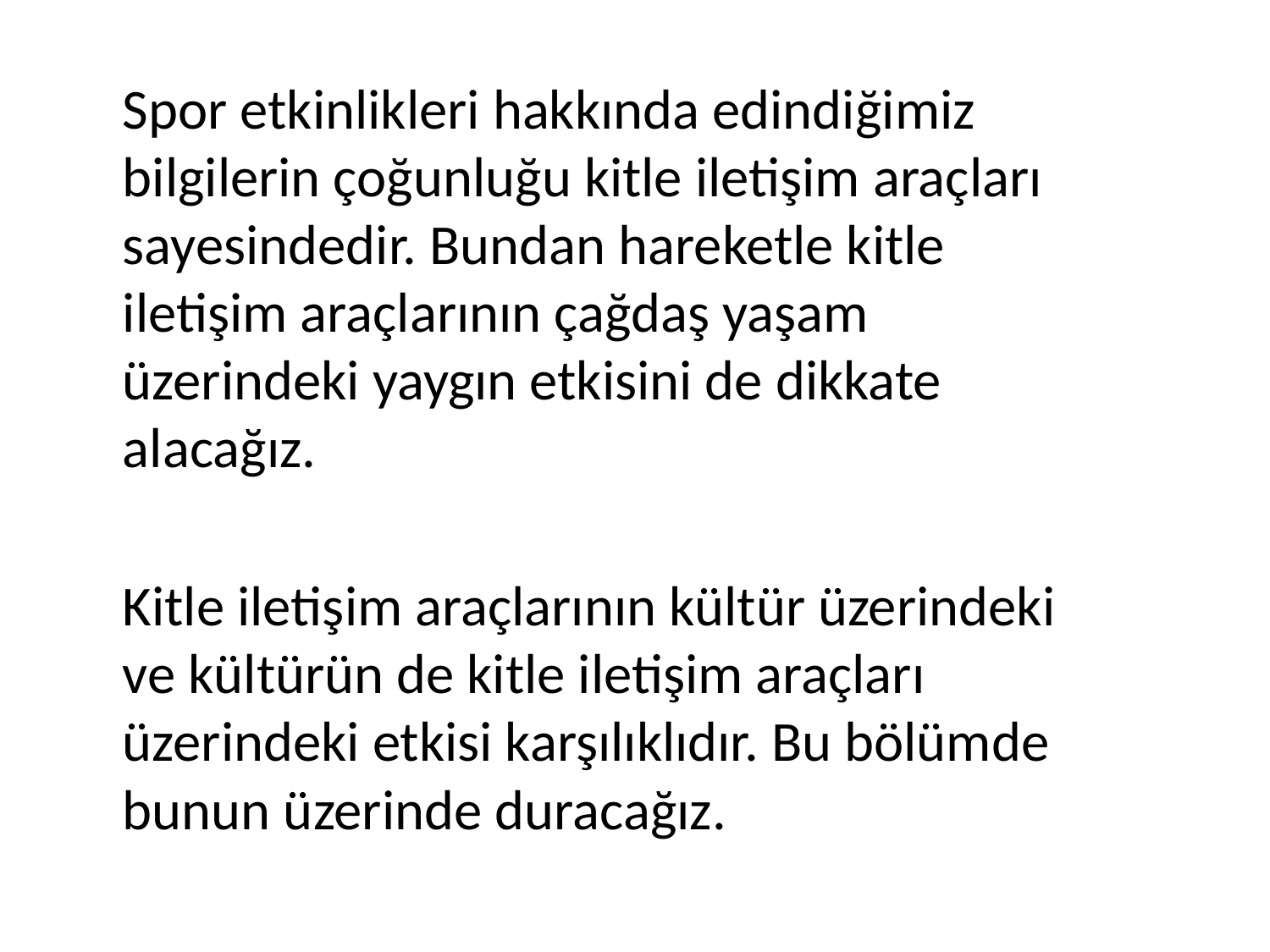

Spor etkinlikleri hakkında edindiğimiz bilgilerin çoğunluğu kitle iletişim araçları sayesindedir. Bundan hareketle kitle iletişim araçlarının çağdaş yaşam üzerindeki yaygın etkisini de dikkate alacağız.

Kitle iletişim araçlarının kültür üzerindeki ve kültürün de kitle iletişim araçları üzerindeki etkisi karşılıklıdır. Bu bölümde bunun üzerinde duracağız.